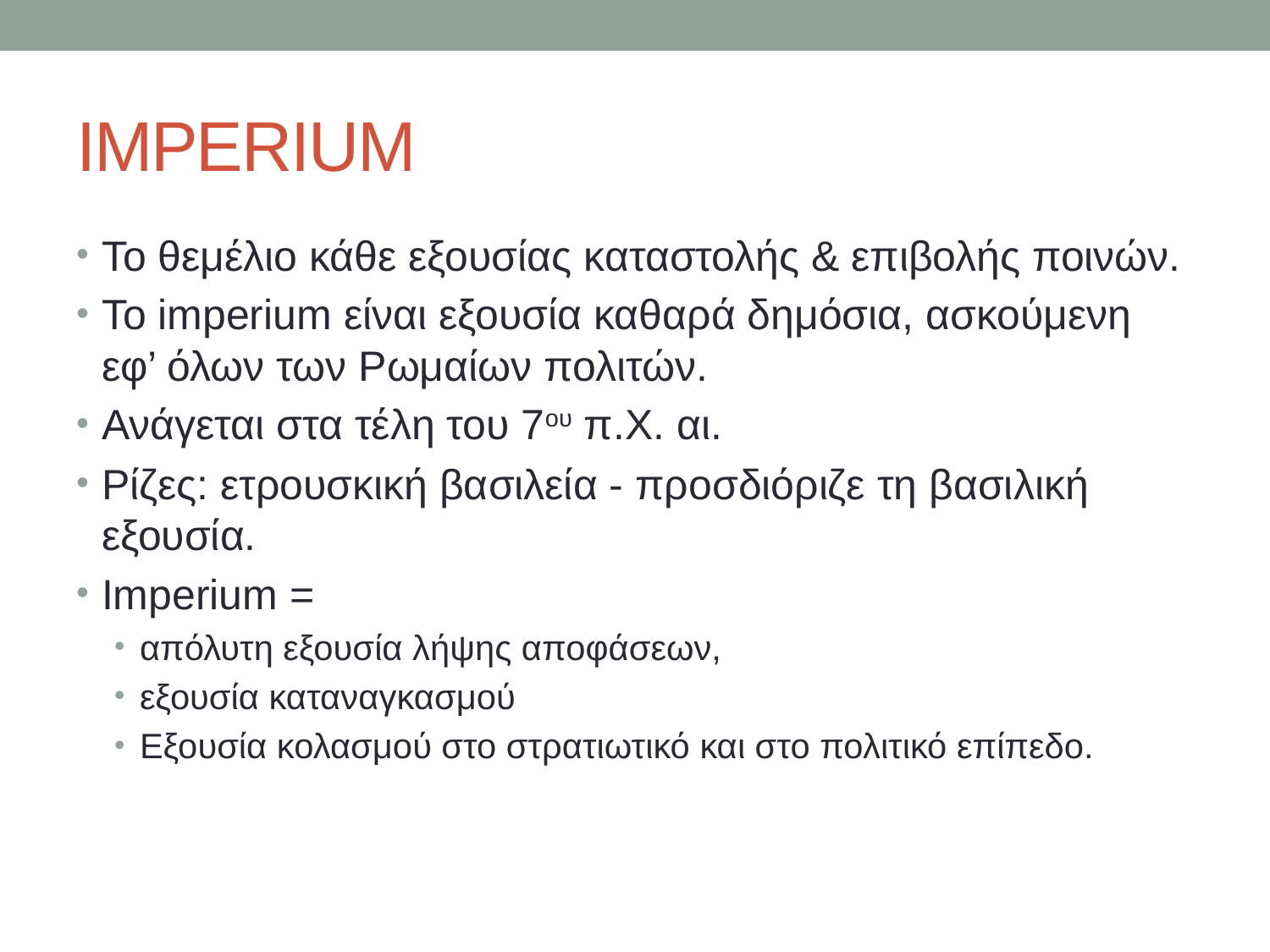

# IMPERIUM
To θεμέλιο κάθε εξουσίας καταστολής & επιβολής ποινών.
Το imperium είναι εξουσία καθαρά δημόσια, ασκούμενη εφ’ όλων των Ρωμαίων πολιτών.
Ανάγεται στα τέλη του 7ου π.Χ. αι.
Ρίζες: ετρουσκική βασιλεία - προσδιόριζε τη βασιλική εξουσία.
Imperium =
απόλυτη εξουσία λήψης αποφάσεων,
εξουσία καταναγκασμού
Εξουσία κολασμού στο στρατιωτικό και στο πολιτικό επίπεδο.